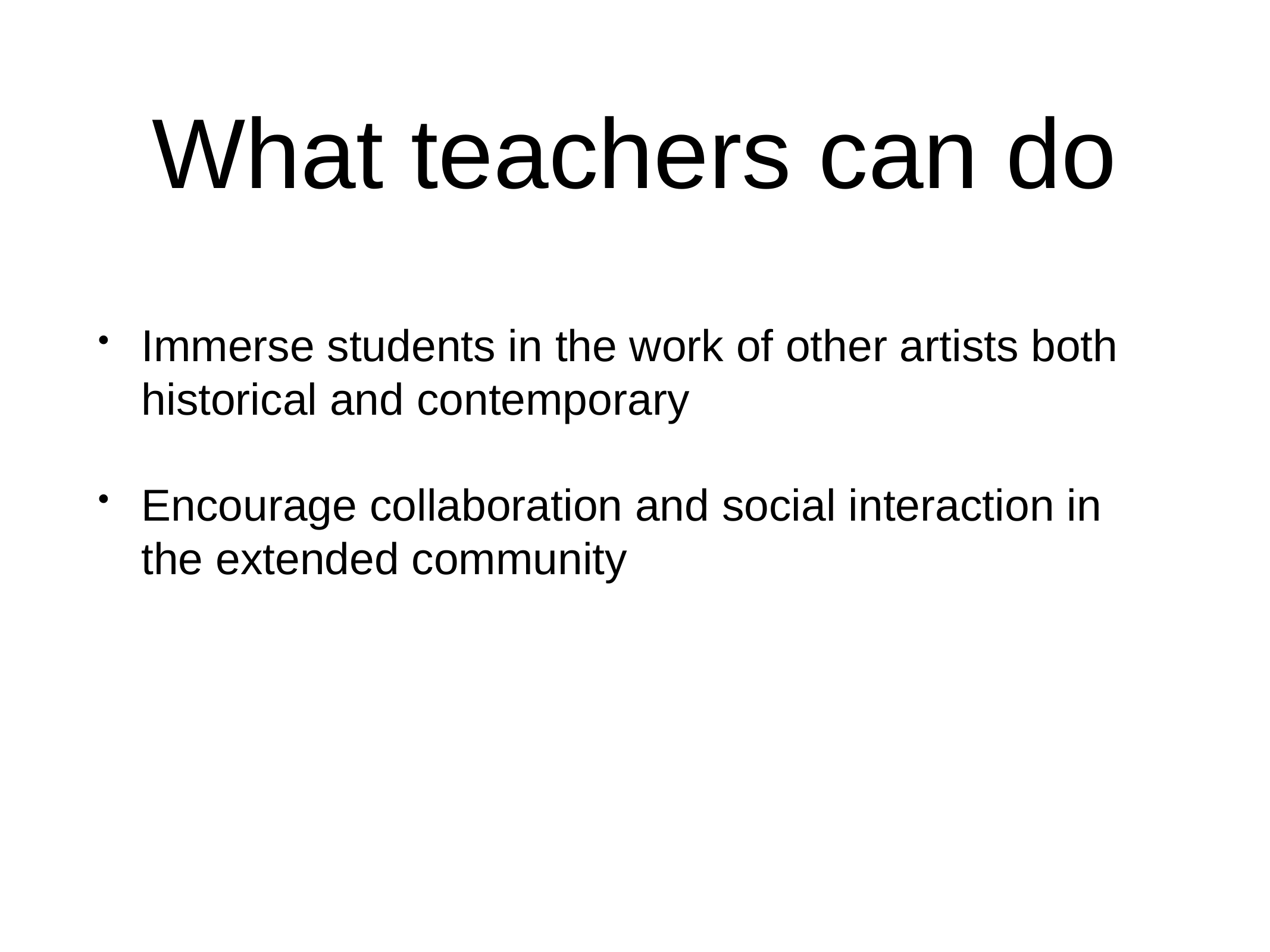

# What teachers can do
Immerse students in the work of other artists both historical and contemporary
Encourage collaboration and social interaction in the extended community